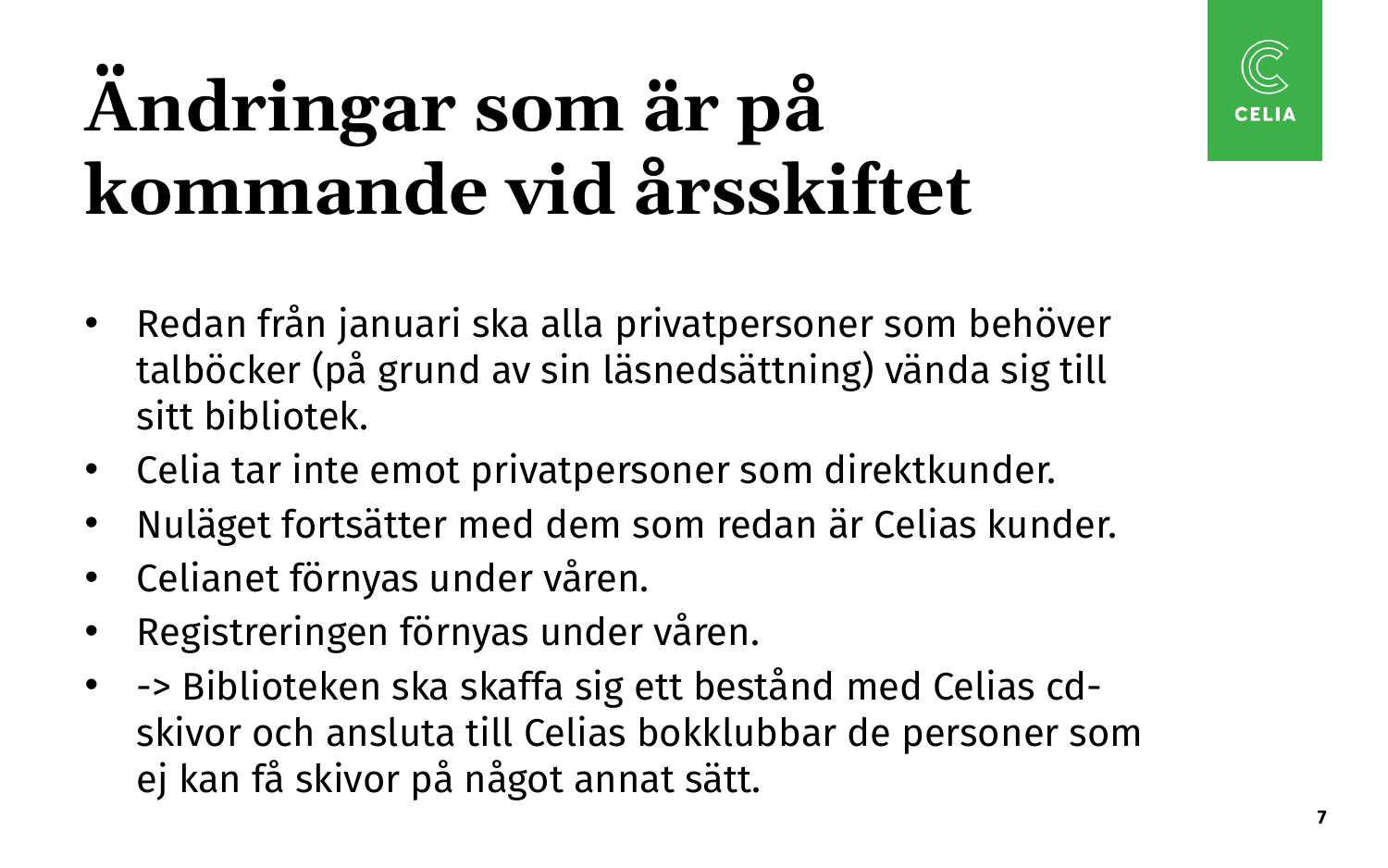

# Ändringar som är på kommande vid årsskiftet
Redan från januari ska alla privatpersoner som behöver talböcker (på grund av sin läsnedsättning) vända sig till sitt bibliotek.
Celia tar inte emot privatpersoner som direktkunder.
Nuläget fortsätter med dem som redan är Celias kunder.
Celianet förnyas under våren.
Registreringen förnyas under våren.
-> Biblioteken ska skaffa sig ett bestånd med Celias cd-skivor och ansluta till Celias bokklubbar de personer som ej kan få skivor på något annat sätt.
7